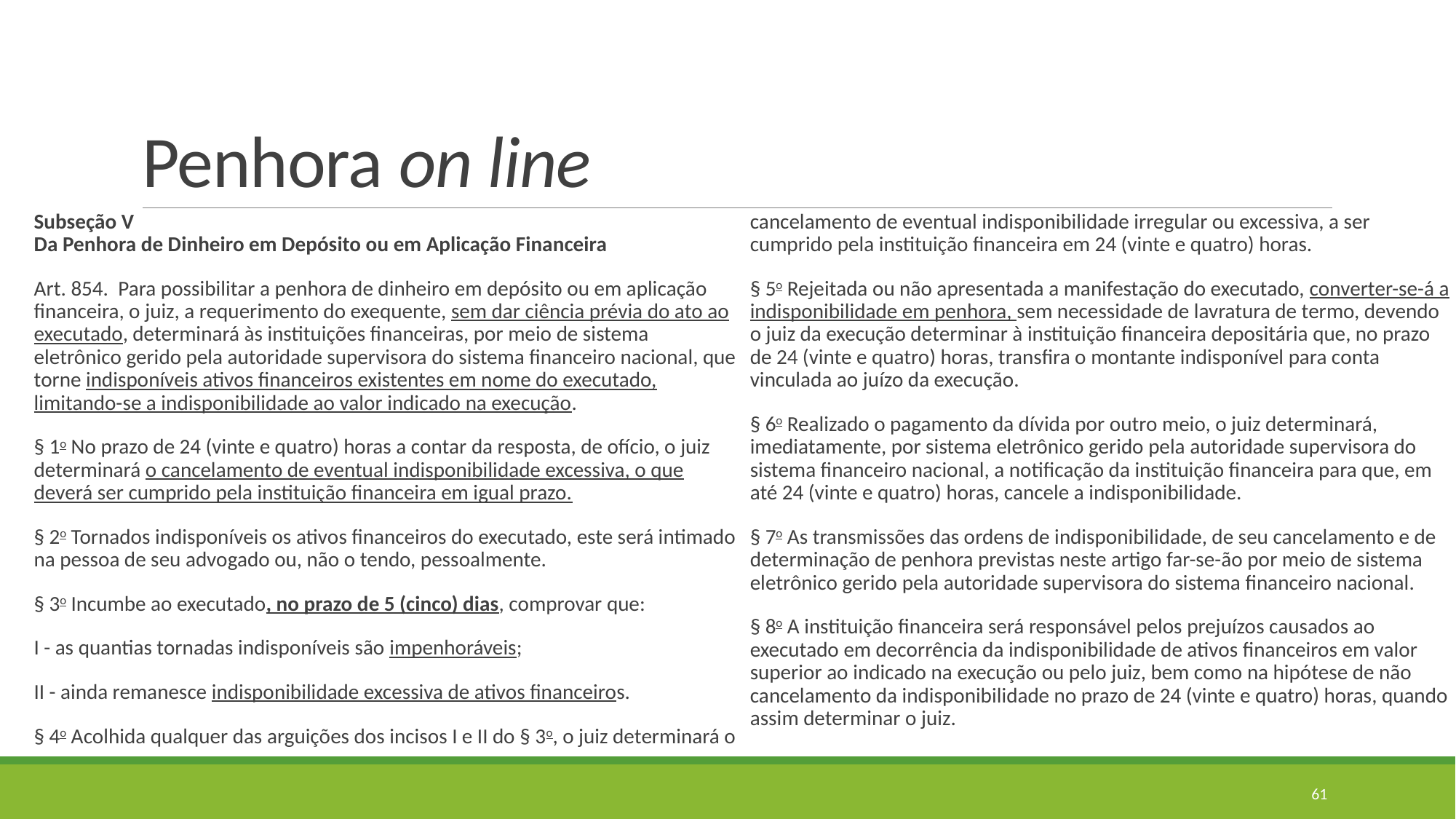

# Penhora on line
Subseção V
Da Penhora de Dinheiro em Depósito ou em Aplicação Financeira
Art. 854.  Para possibilitar a penhora de dinheiro em depósito ou em aplicação financeira, o juiz, a requerimento do exequente, sem dar ciência prévia do ato ao executado, determinará às instituições financeiras, por meio de sistema eletrônico gerido pela autoridade supervisora do sistema financeiro nacional, que torne indisponíveis ativos financeiros existentes em nome do executado, limitando-se a indisponibilidade ao valor indicado na execução.
§ 1o No prazo de 24 (vinte e quatro) horas a contar da resposta, de ofício, o juiz determinará o cancelamento de eventual indisponibilidade excessiva, o que deverá ser cumprido pela instituição financeira em igual prazo.
§ 2o Tornados indisponíveis os ativos financeiros do executado, este será intimado na pessoa de seu advogado ou, não o tendo, pessoalmente.
§ 3o Incumbe ao executado, no prazo de 5 (cinco) dias, comprovar que:
I - as quantias tornadas indisponíveis são impenhoráveis;
II - ainda remanesce indisponibilidade excessiva de ativos financeiros.
§ 4o Acolhida qualquer das arguições dos incisos I e II do § 3o, o juiz determinará o cancelamento de eventual indisponibilidade irregular ou excessiva, a ser cumprido pela instituição financeira em 24 (vinte e quatro) horas.
§ 5o Rejeitada ou não apresentada a manifestação do executado, converter-se-á a indisponibilidade em penhora, sem necessidade de lavratura de termo, devendo o juiz da execução determinar à instituição financeira depositária que, no prazo de 24 (vinte e quatro) horas, transfira o montante indisponível para conta vinculada ao juízo da execução.
§ 6o Realizado o pagamento da dívida por outro meio, o juiz determinará, imediatamente, por sistema eletrônico gerido pela autoridade supervisora do sistema financeiro nacional, a notificação da instituição financeira para que, em até 24 (vinte e quatro) horas, cancele a indisponibilidade.
§ 7o As transmissões das ordens de indisponibilidade, de seu cancelamento e de determinação de penhora previstas neste artigo far-se-ão por meio de sistema eletrônico gerido pela autoridade supervisora do sistema financeiro nacional.
§ 8o A instituição financeira será responsável pelos prejuízos causados ao executado em decorrência da indisponibilidade de ativos financeiros em valor superior ao indicado na execução ou pelo juiz, bem como na hipótese de não cancelamento da indisponibilidade no prazo de 24 (vinte e quatro) horas, quando assim determinar o juiz.
61